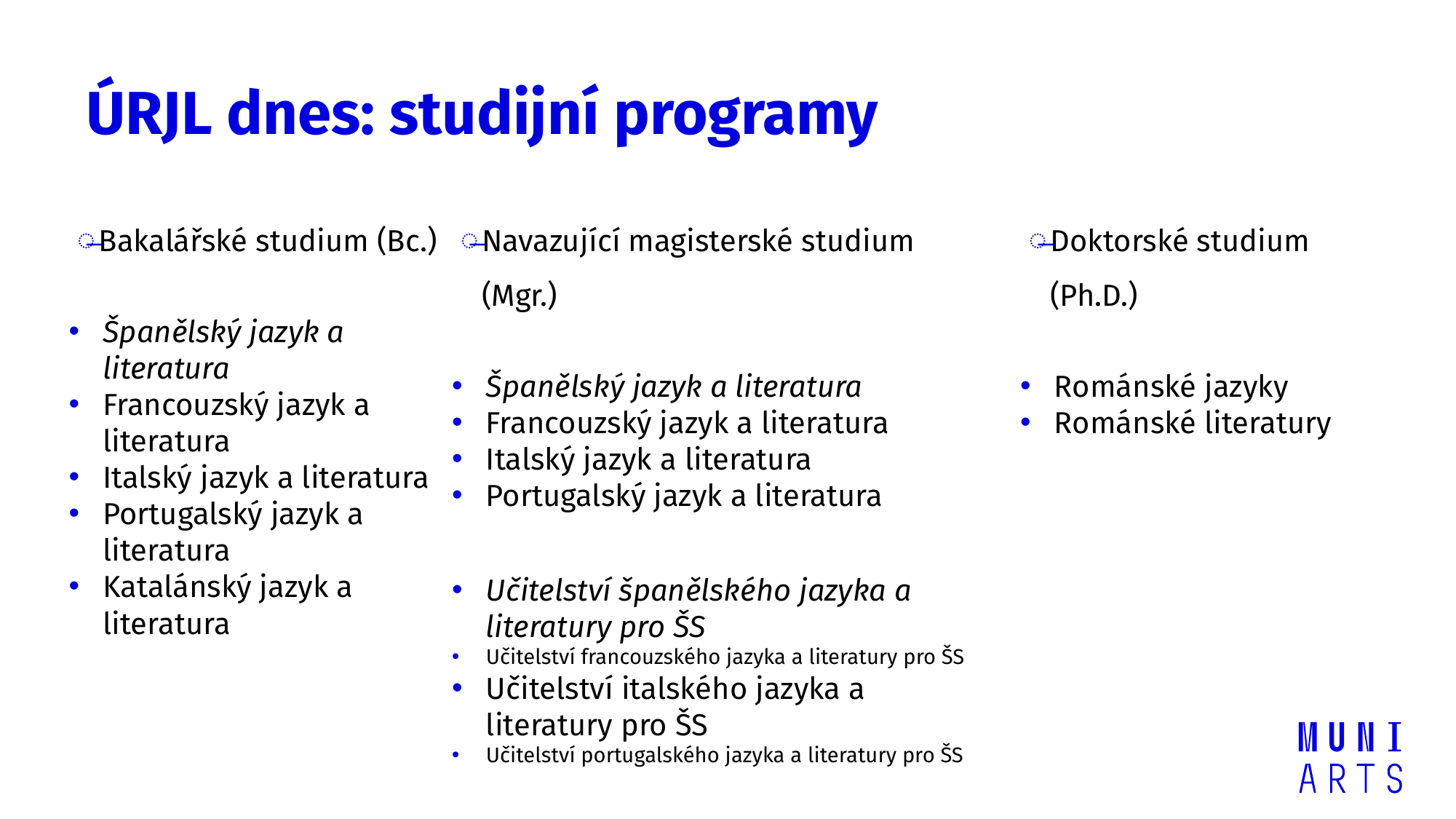

# ÚRJL dnes: studijní programy
Bakalářské studium (Bc.)

Španělský jazyk a literatura
Francouzský jazyk a literatura
Italský jazyk a literatura
Portugalský jazyk a literatura
Katalánský jazyk a literatura

Doktorské studium (Ph.D.)

Románské jazyky
Románské literatury

Navazující magisterské studium (Mgr.)

Španělský jazyk a literatura
Francouzský jazyk a literatura
Italský jazyk a literatura
Portugalský jazyk a literatura

Učitelství španělského jazyka a literatury pro ŠS
Učitelství francouzského jazyka a literatury pro ŠS
Učitelství italského jazyka a literatury pro ŠS
Učitelství portugalského jazyka a literatury pro ŠS

Překladatelství románských a germánských jazyků

Severoamerická kulturní studia